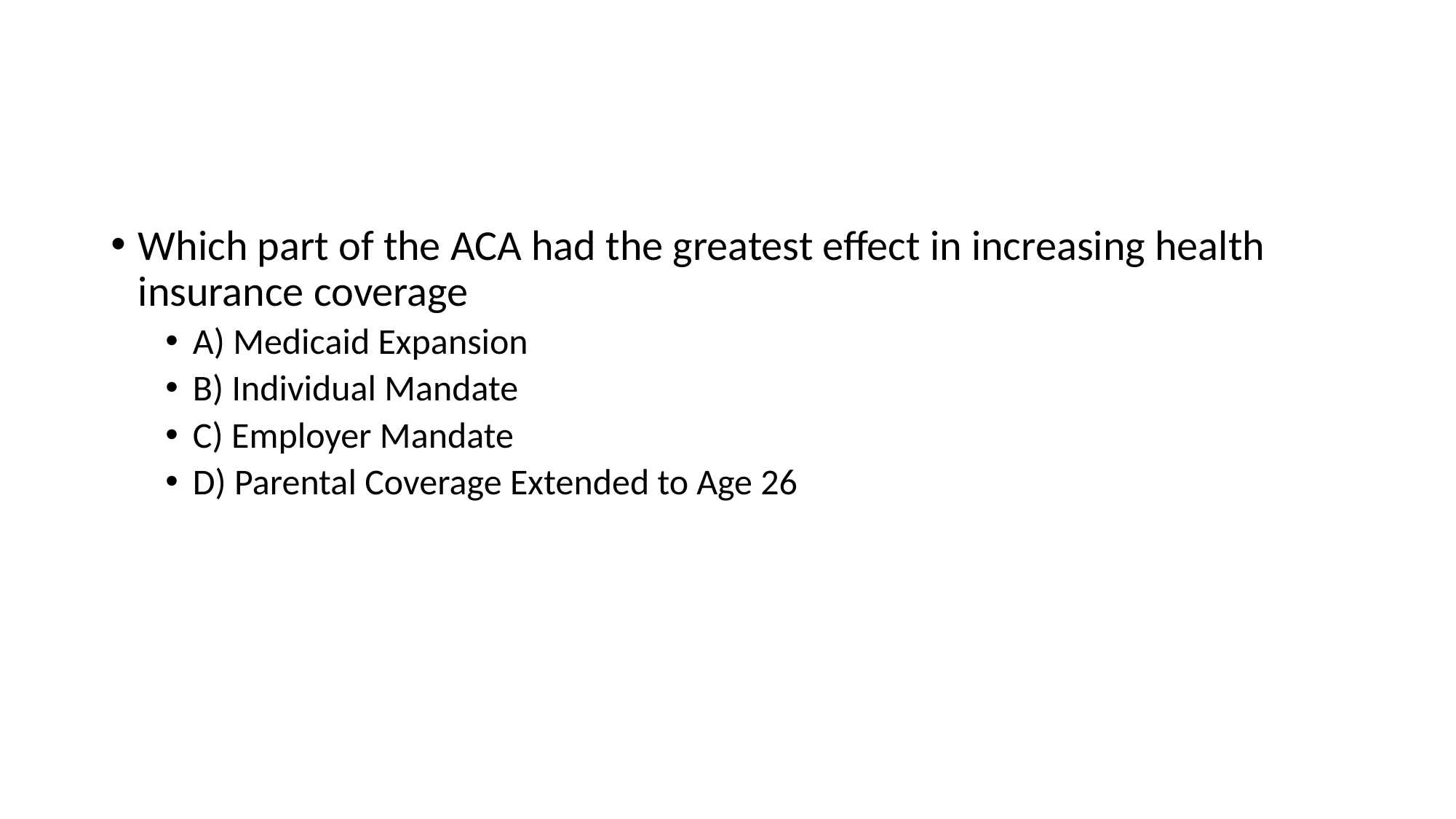

#
Which part of the ACA had the greatest effect in increasing health insurance coverage
A) Medicaid Expansion
B) Individual Mandate
C) Employer Mandate
D) Parental Coverage Extended to Age 26